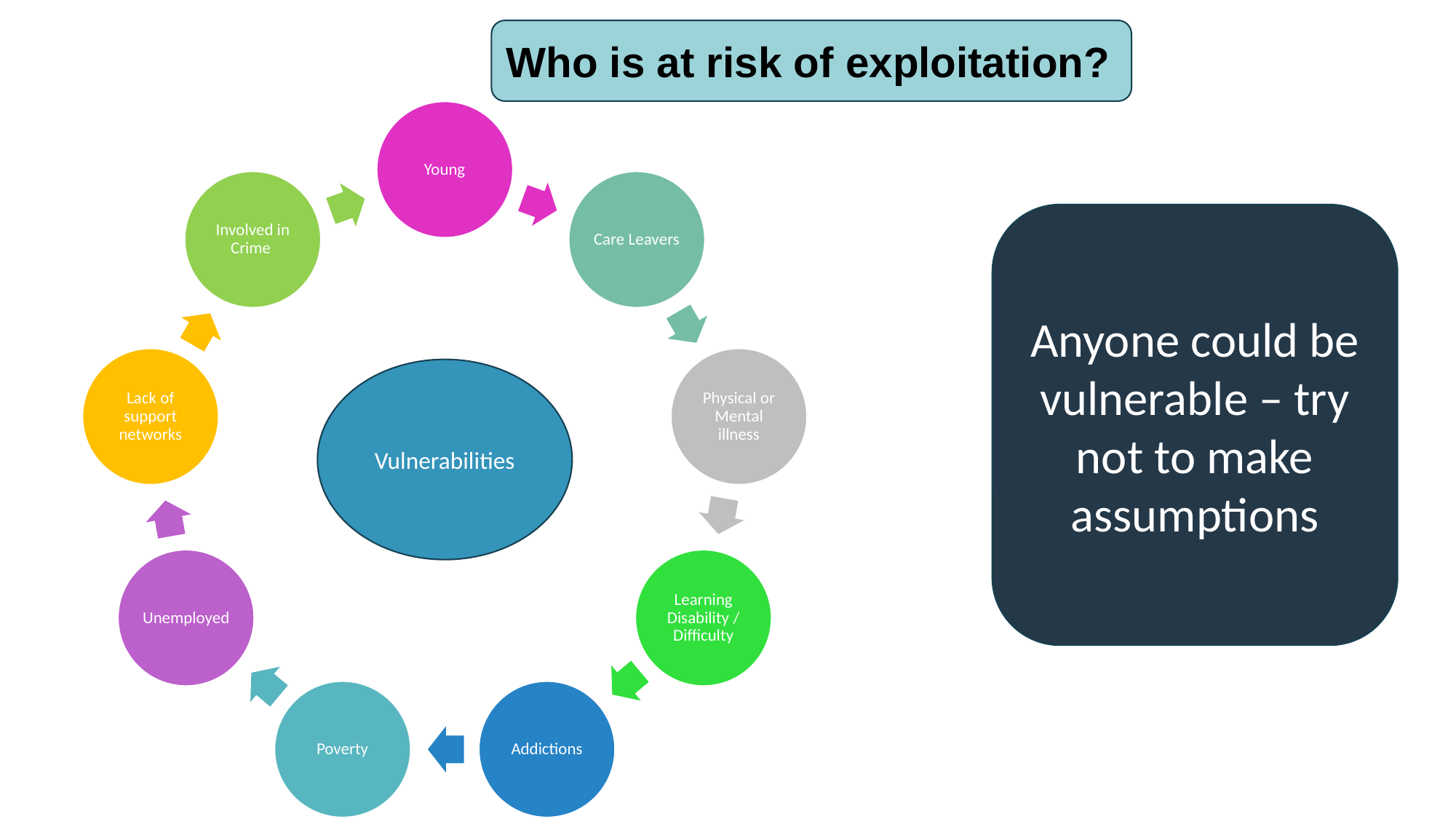

Who is at risk of exploitation?
Young

Care Leavers

Physical or Mental illness

Learning Disability / Difficulty

Addictions

Poverty

Unemployed

Lack of support networks

Involved in Crime

Anyone could be vulnerable – try not to make assumptions
Vulnerabilities